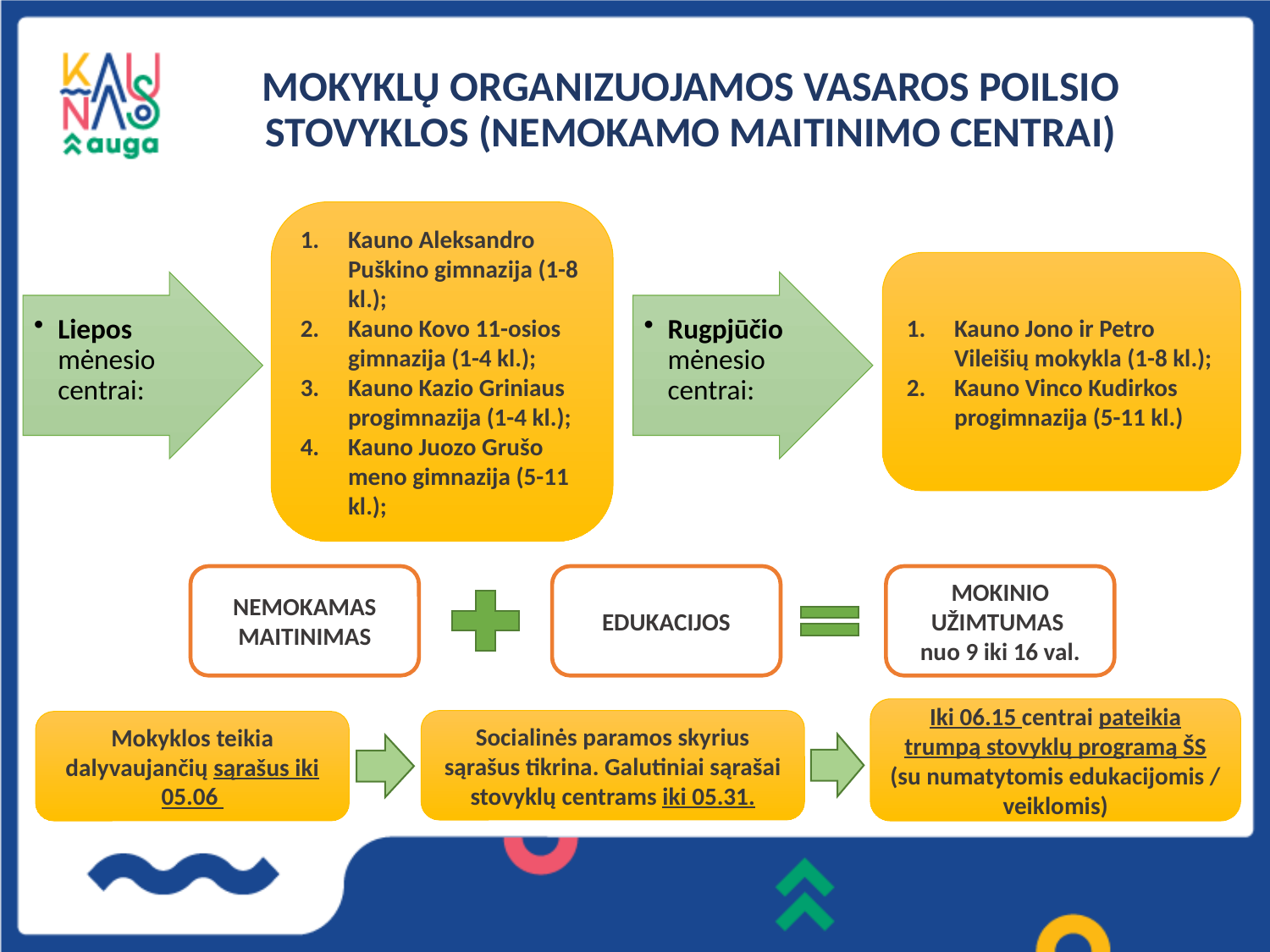

# MOKYKLŲ ORGANIZUOJAMOS VASAROS POILSIO STOVYKLOS (NEMOKAMO MAITINIMO CENTRAI)
Kauno Aleksandro Puškino gimnazija (1-8 kl.);
Kauno Kovo 11-osios gimnazija (1-4 kl.);
Kauno Kazio Griniaus progimnazija (1-4 kl.);
Kauno Juozo Grušo meno gimnazija (5-11 kl.);
Kauno Jono ir Petro Vileišių mokykla (1-8 kl.);
Kauno Vinco Kudirkos progimnazija (5-11 kl.)

Liepos mėnesio centrai:

Rugpjūčio mėnesio centrai:

MOKINIO UŽIMTUMAS
nuo 9 iki 16 val.
EDUKACIJOS
NEMOKAMAS MAITINIMAS

Iki 06.15 centrai pateikia trumpą stovyklų programą ŠS (su numatytomis edukacijomis / veiklomis)
Socialinės paramos skyrius sąrašus tikrina. Galutiniai sąrašai stovyklų centrams iki 05.31.
Mokyklos teikia dalyvaujančių sąrašus iki 05.06